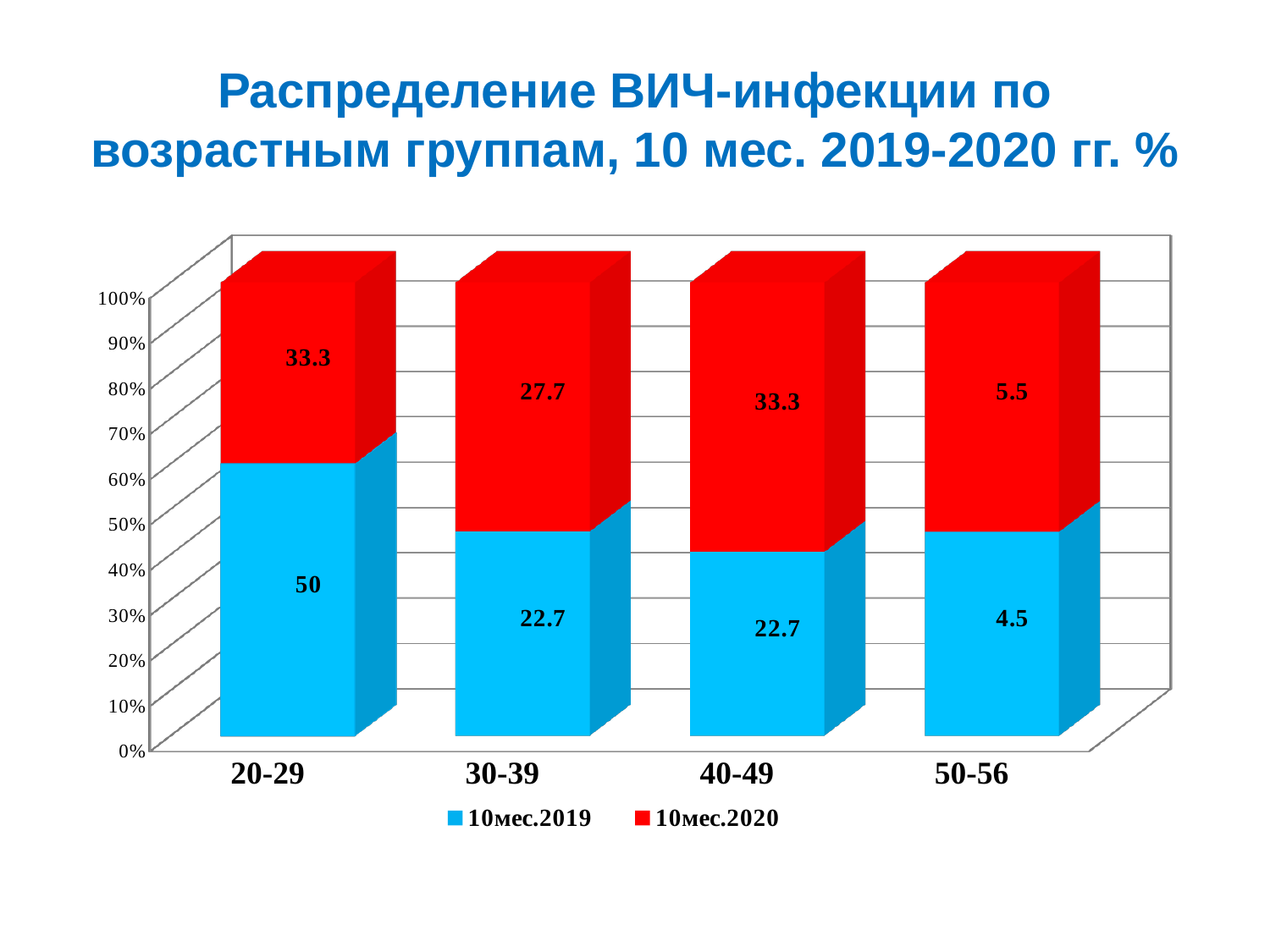

# Распределение ВИЧ-инфекции по возрастным группам, 10 мес. 2019-2020 гг. %

[unsupported chart]